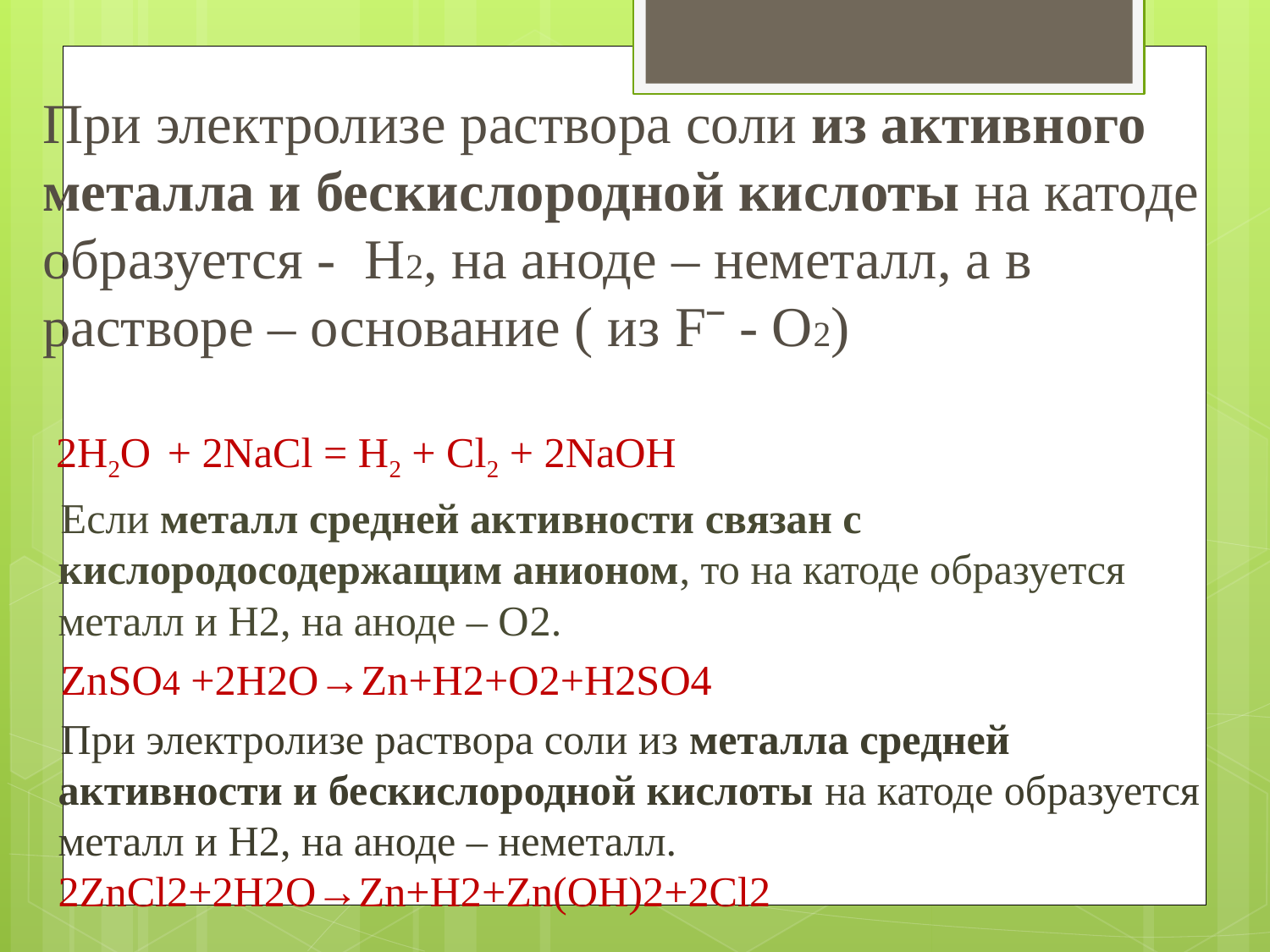

# При электролизе раствора соли из активного металла и бескислородной кислоты на катоде образуется -  Н2, на аноде – неметалл, а в растворе – основание ( из Fˉ - O2)

2H2O  + 2NaCl = H2 + Cl2 + 2NaOH
Если металл средней активности связан с кислородосодержащим анионом, то на катоде образуется металл и Н2, на аноде – О2.
ZnSO4 +2H2O→Zn+H2+O2+H2SO4
При электролизе раствора соли из металла средней активности и бескислородной кислоты на катоде образуется металл и Н2, на аноде – неметалл. 2ZnCl2+2H2O→Zn+H2+Zn(OH)2+2Cl2